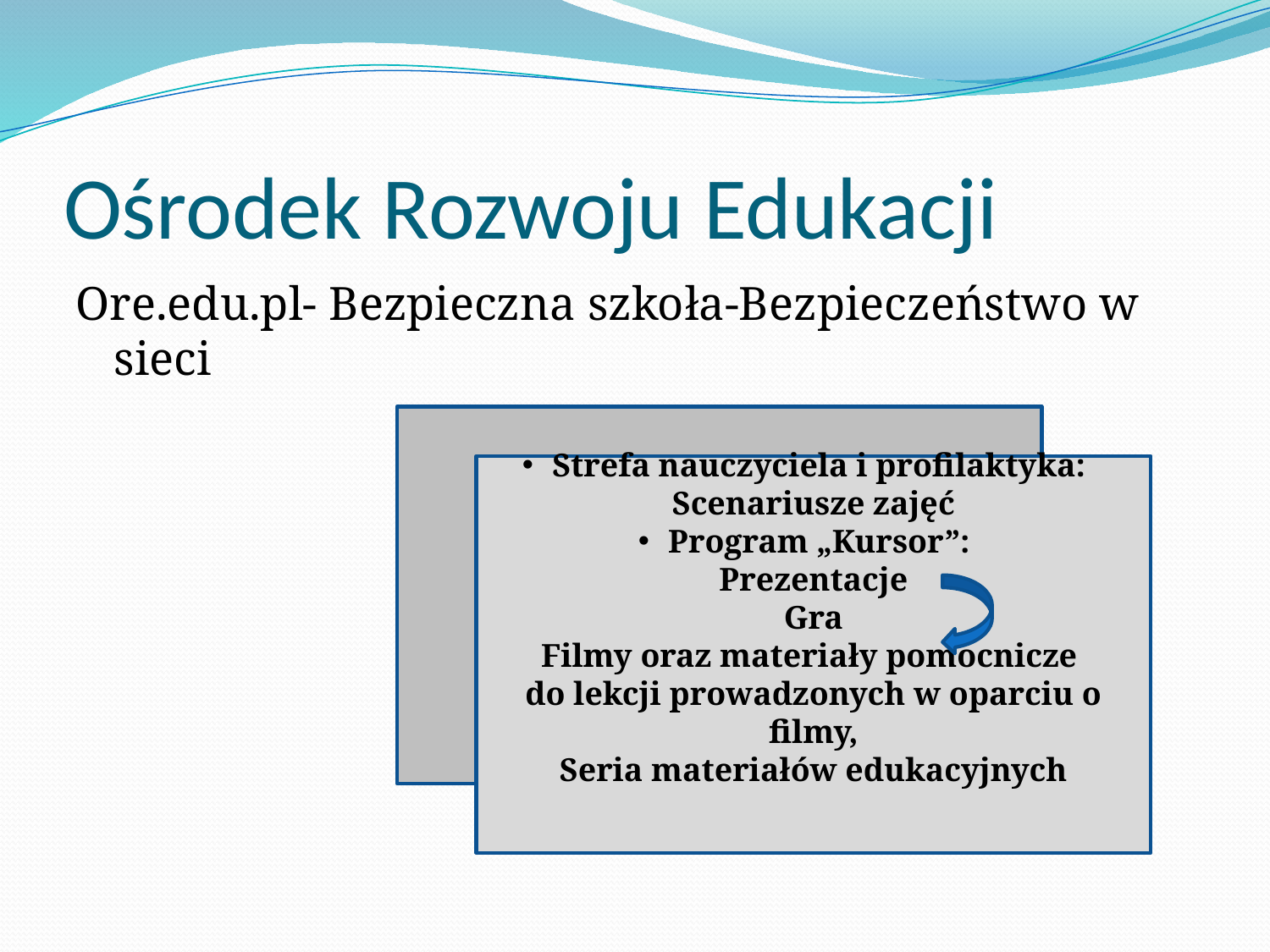

# Ośrodek Rozwoju Edukacji
Ore.edu.pl- Bezpieczna szkoła-Bezpieczeństwo w sieci

Strefa nauczyciela i profilaktyka: Scenariusze zajęć
Program „Kursor”:
Prezentacje
Gra
Filmy oraz materiały pomocnicze
do lekcji prowadzonych w oparciu o filmy,
Seria materiałów edukacyjnych